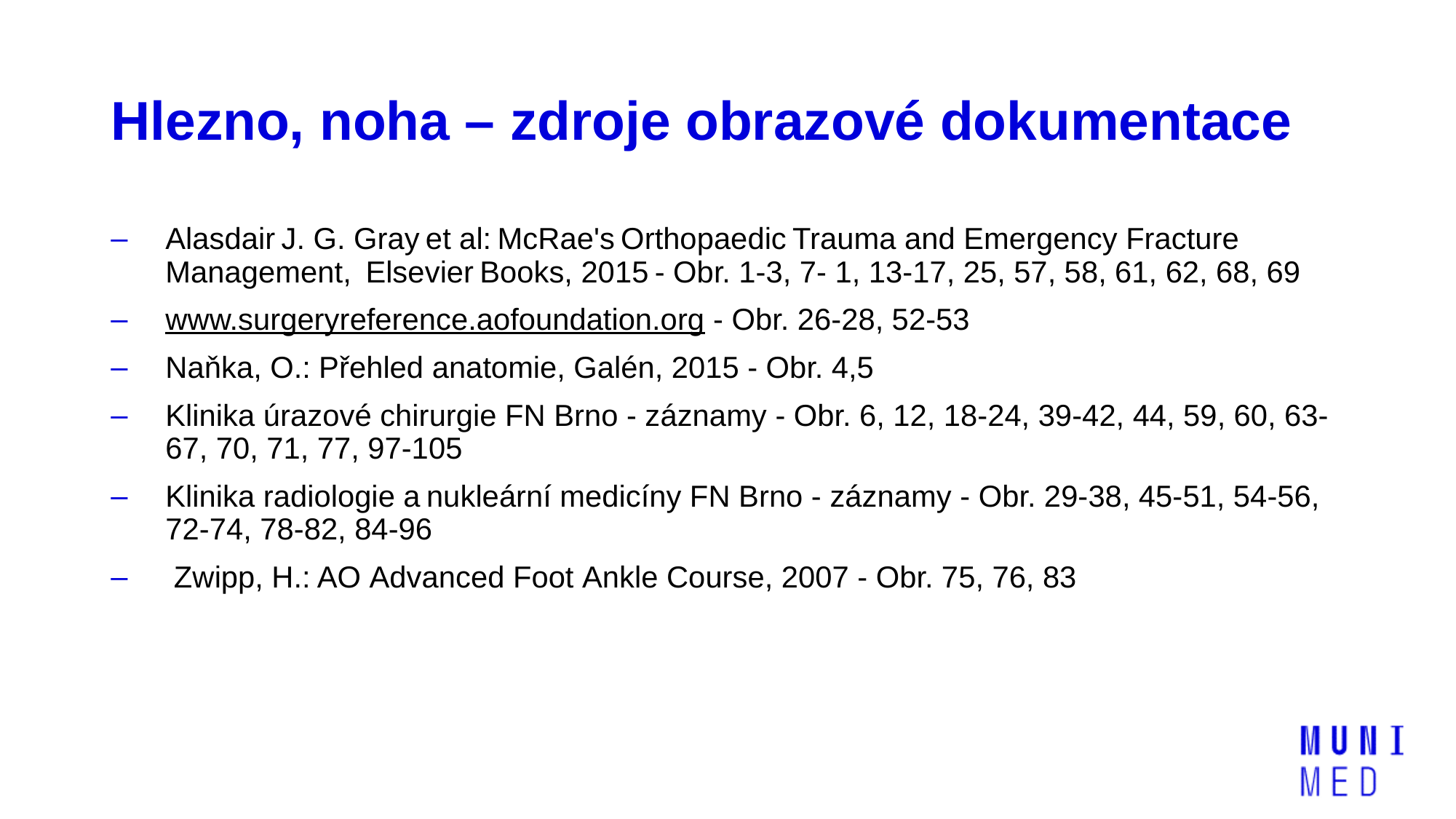

# Hlezno, noha – zdroje obrazové dokumentace
Alasdair J. G. Gray et al: McRae's Orthopaedic Trauma and Emergency Fracture Management,  Elsevier Books, 2015 - Obr. 1-3, 7- 1, 13-17, 25, 57, 58, 61, 62, 68, 69
www.surgeryreference.aofoundation.org - Obr. 26-28, 52-53
Naňka, O.: Přehled anatomie, Galén, 2015 - Obr. 4,5
Klinika úrazové chirurgie FN Brno - záznamy - Obr. 6, 12, 18-24, 39-42, 44, 59, 60, 63-67, 70, 71, 77, 97-105
Klinika radiologie a nukleární medicíny FN Brno - záznamy - Obr. 29-38, 45-51, 54-56, 72-74, 78-82, 84-96
 Zwipp, H.: AO Advanced Foot Ankle Course, 2007 - Obr. 75, 76, 83